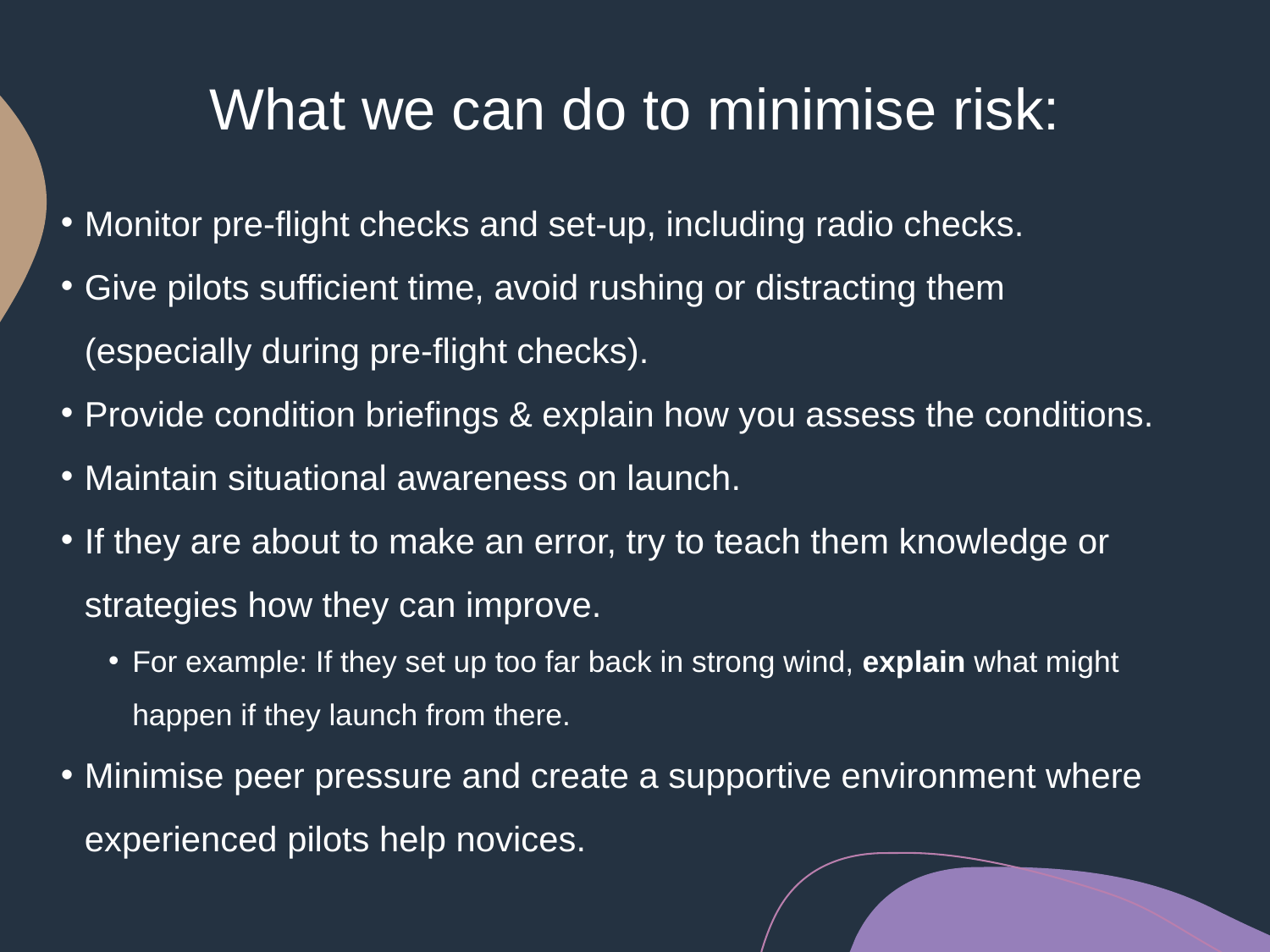

# What we can do to minimise risk:
Monitor pre-flight checks and set-up, including radio checks.
Give pilots sufficient time, avoid rushing or distracting them (especially during pre-flight checks).
Provide condition briefings & explain how you assess the conditions.
Maintain situational awareness on launch.
If they are about to make an error, try to teach them knowledge or strategies how they can improve.
For example: If they set up too far back in strong wind, explain what might happen if they launch from there.
Minimise peer pressure and create a supportive environment where experienced pilots help novices.